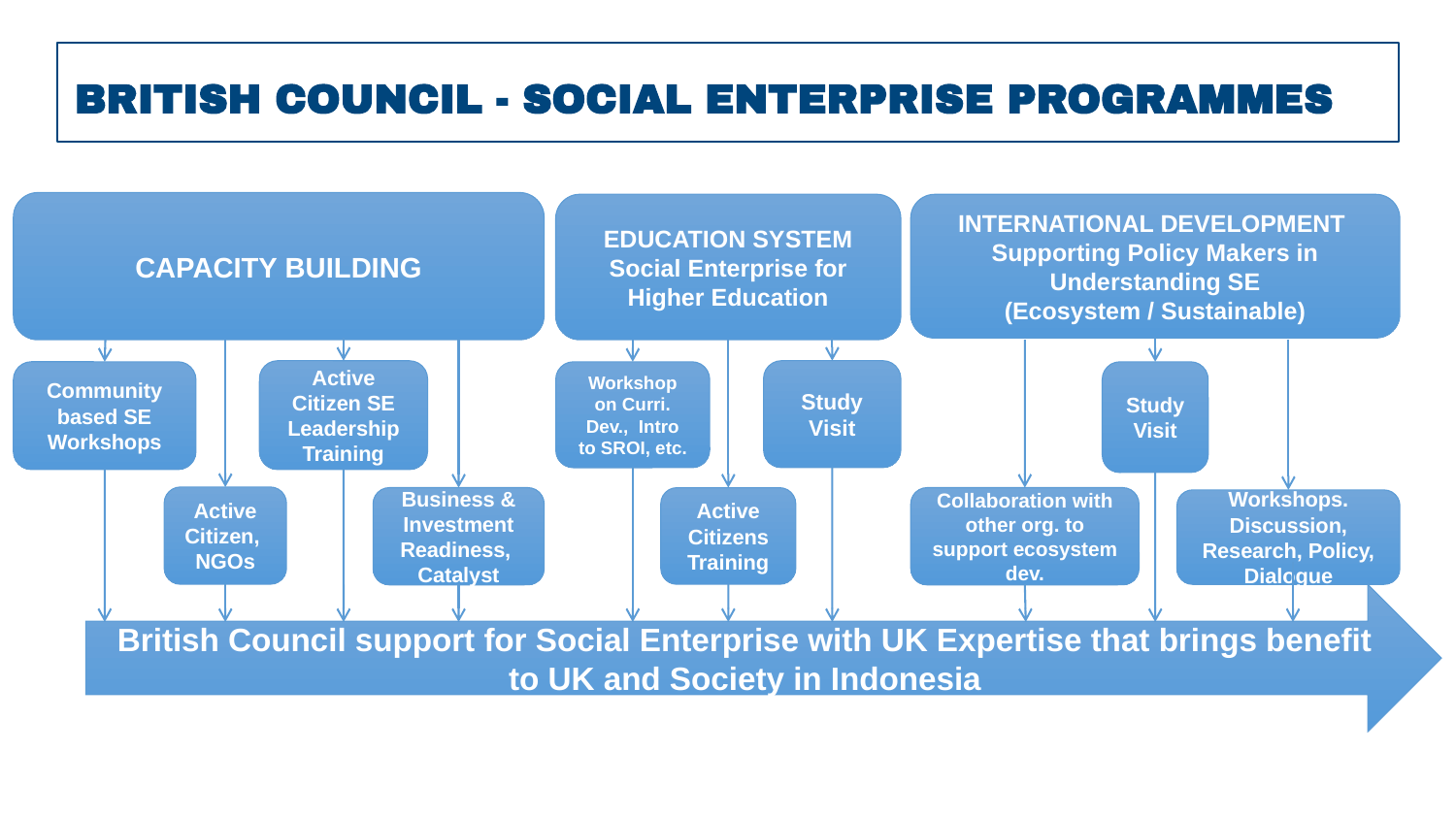

# British council - Social Enterprise programmes
CAPACITY BUILDING
EDUCATION SYSTEM
Social Enterprise for Higher Education
INTERNATIONAL DEVELOPMENT  Supporting Policy Makers in Understanding SE
(Ecosystem / Sustainable)
Active Citizen SE Leadership
Training
Study Visit
Community based SE Workshops
Workshop on Curri. Dev.,  Intro to SROI, etc.
Study Visit
Active Citizen,
NGOs
Active Citizens
Training
Business & Investment Readiness,
Catalyst
Collaboration with other org. to support ecosystem dev.
Workshops. Discussion,
Research, Policy, Dialogue
British Council support for Social Enterprise with UK Expertise that brings benefit to UK and Society in Indonesia